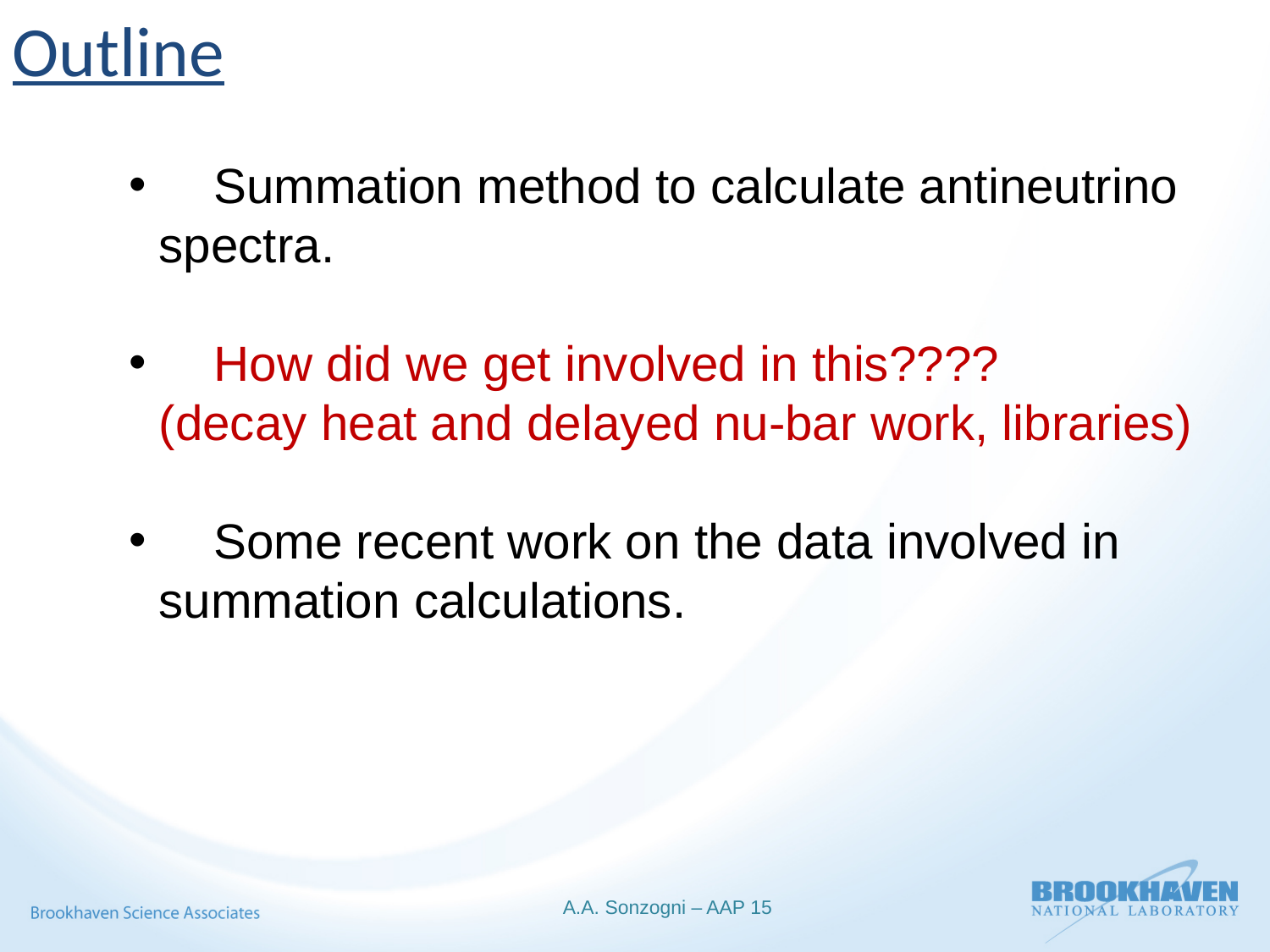

Outline
    Summation method to calculate antineutrino spectra.

    How did we get involved in this????      (decay heat and delayed nu-bar work, libraries)

    Some recent work on the data involved in summation calculations.